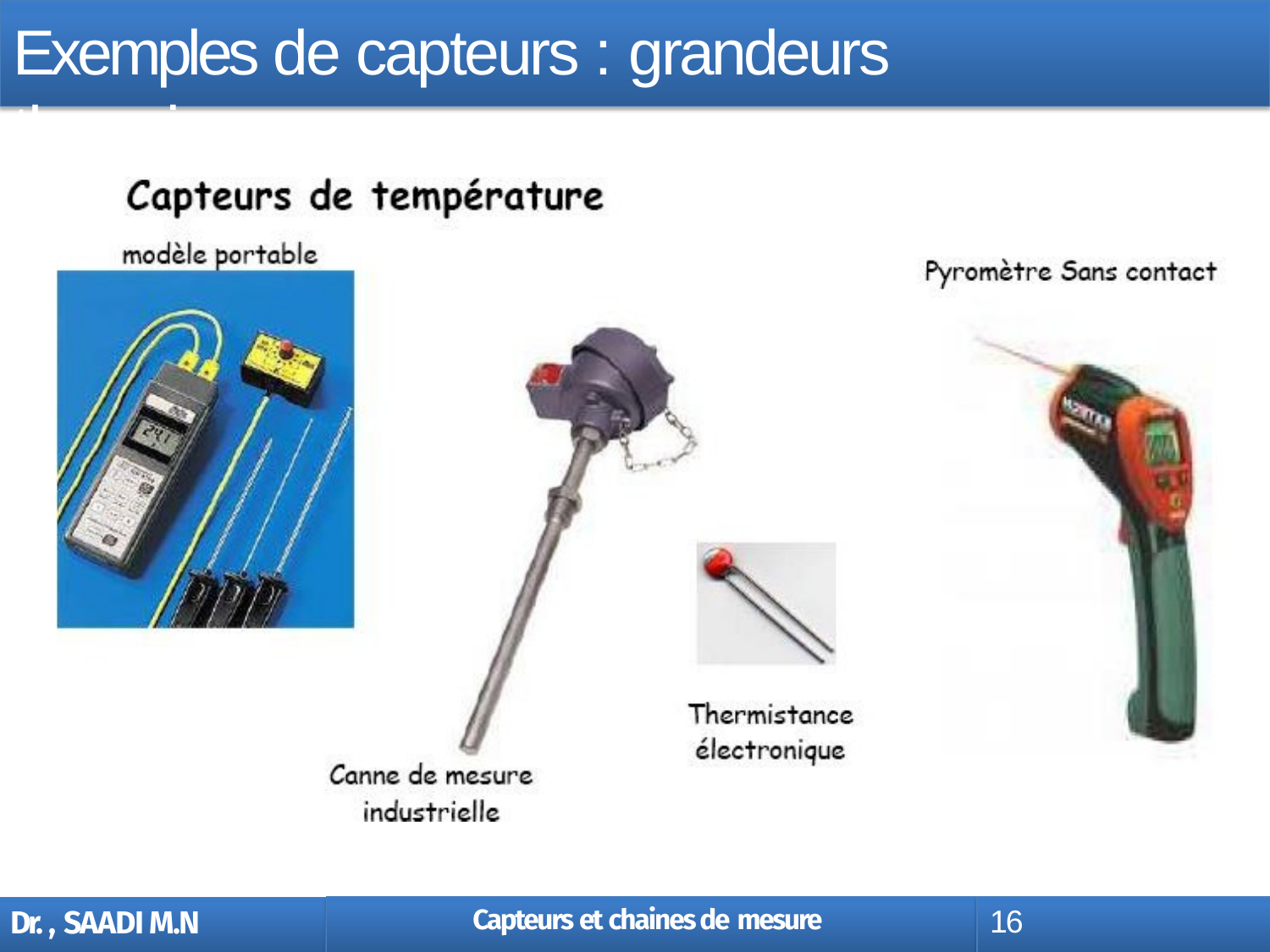

# Exemples de capteurs : grandeurs thermiques

Capteurs et chaines de mesure
16
Dr. , SAADI M.N